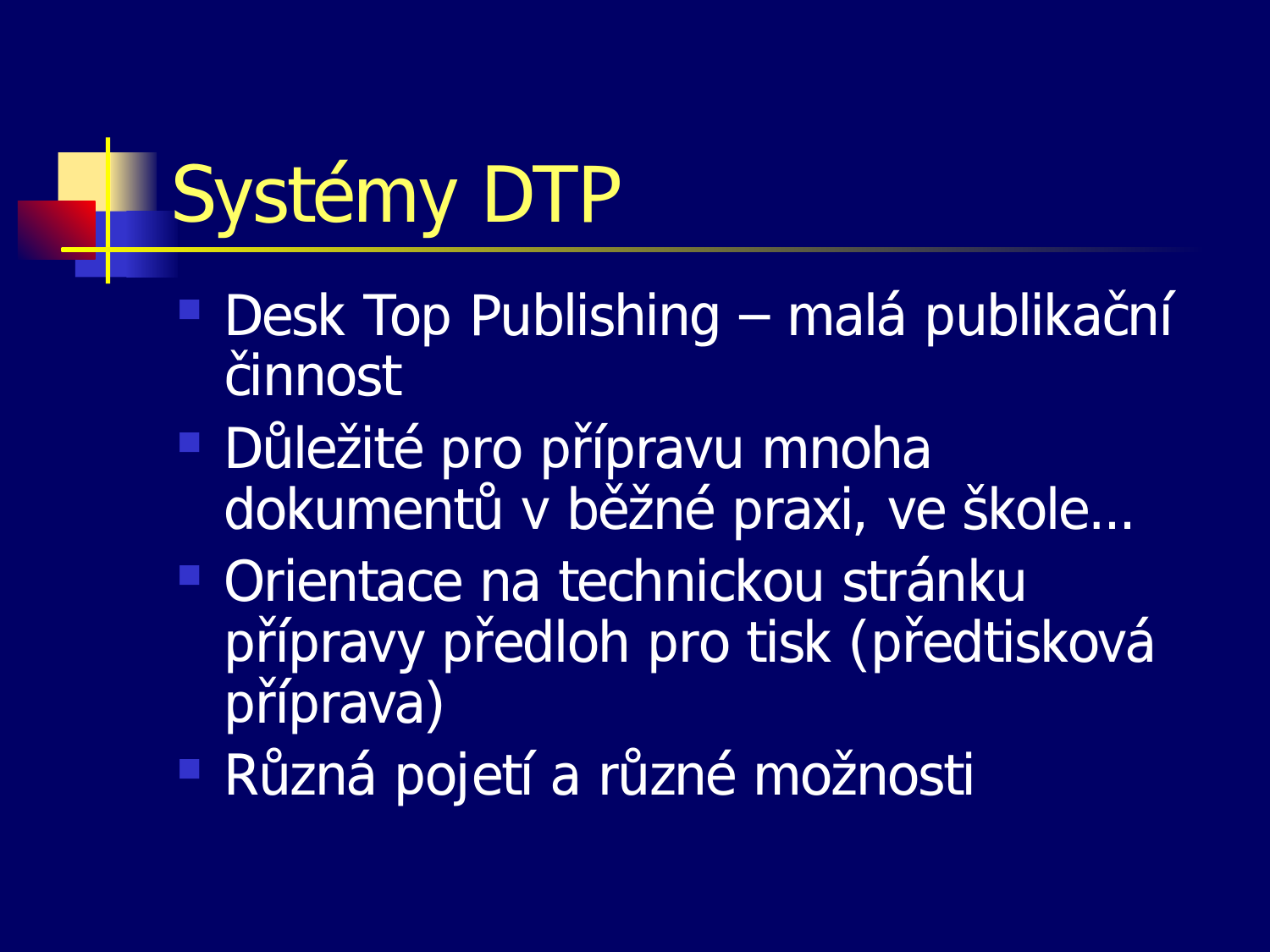

# Systémy DTP
Desk Top Publishing – malá publikační činnost
Důležité pro přípravu mnoha dokumentů v běžné praxi, ve škole…
Orientace na technickou stránku přípravy předloh pro tisk (předtisková příprava)
Různá pojetí a různé možnosti